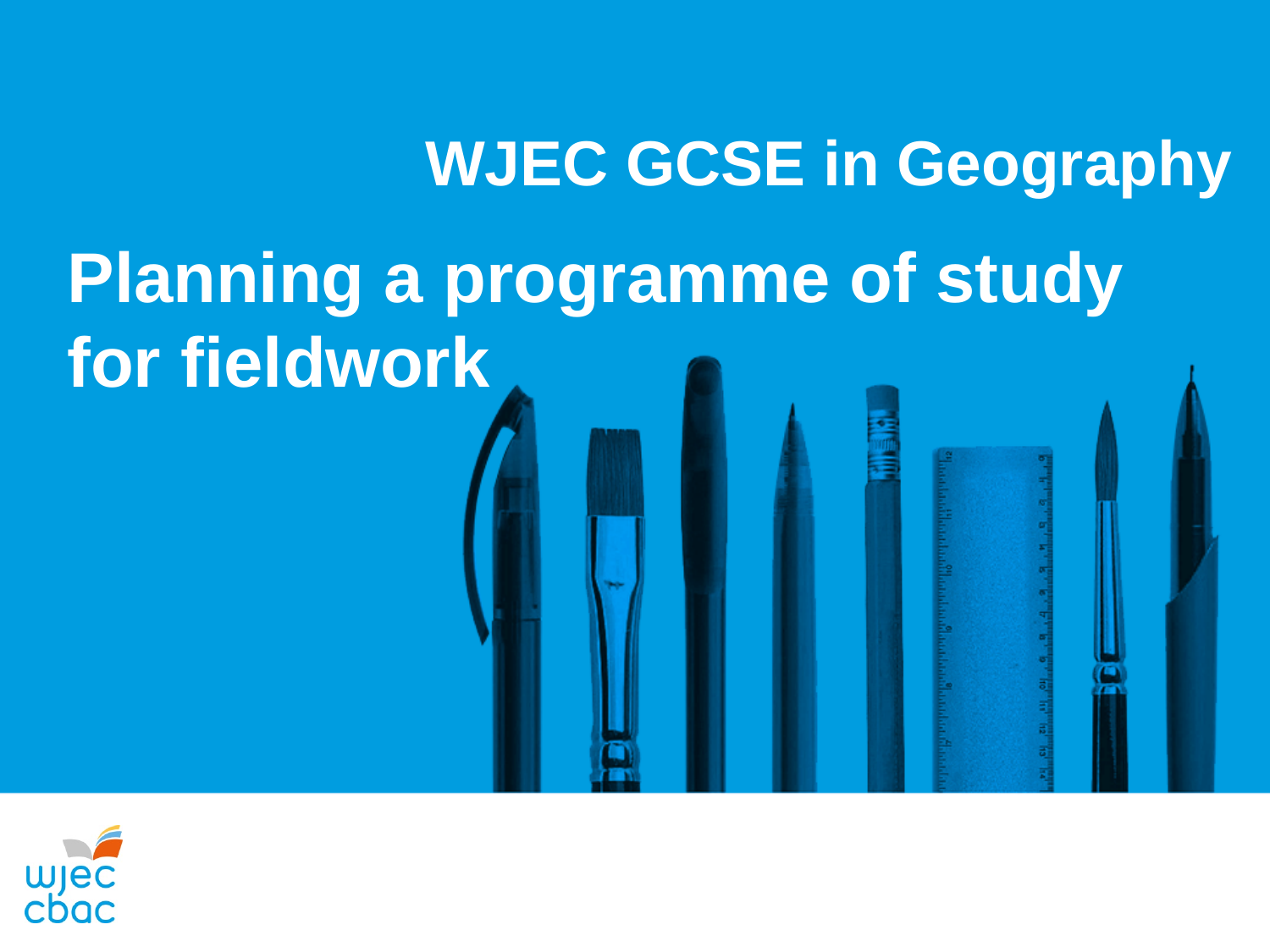

WJEC GCSE in Geography

Planning a programme of study for fieldwork